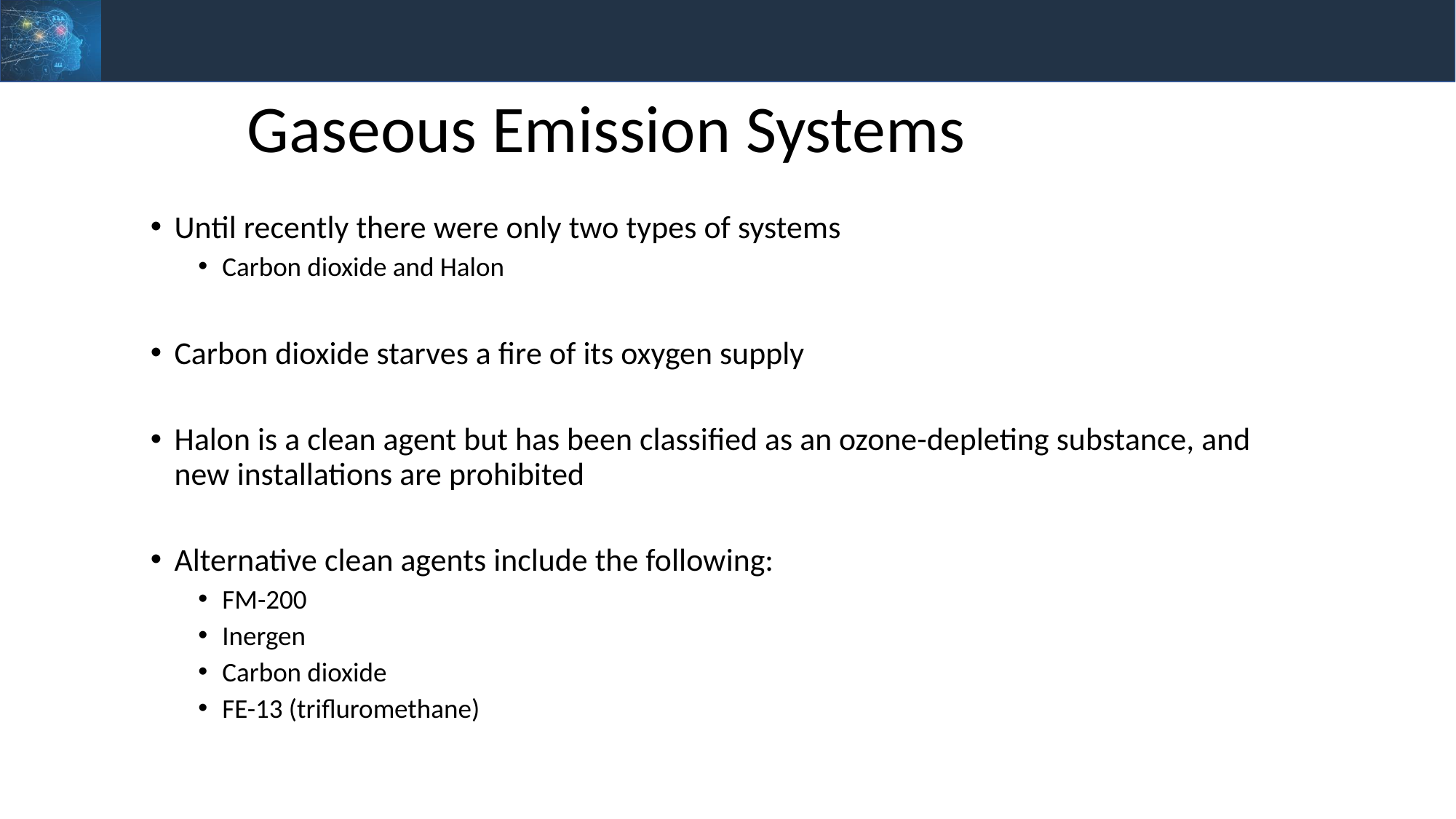

Gaseous Emission Systems
Until recently there were only two types of systems
Carbon dioxide and Halon

Carbon dioxide starves a fire of its oxygen supply

Halon is a clean agent but has been classified as an ozone-depleting substance, and new installations are prohibited

Alternative clean agents include the following:
FM-200
Inergen
Carbon dioxide
FE-13 (trifluromethane)